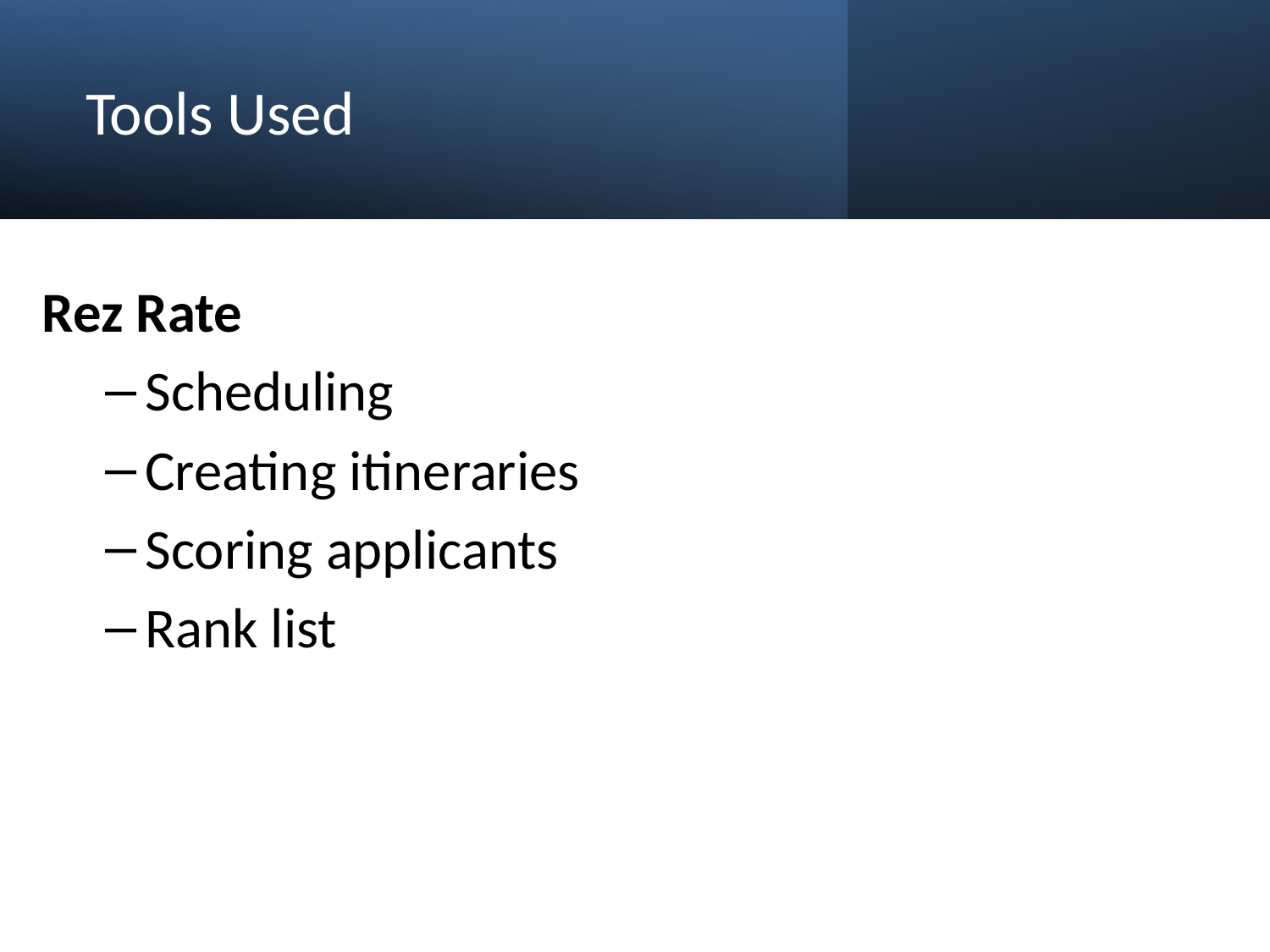

# Tools Used
Rez Rate
Scheduling
Creating itineraries
Scoring applicants
Rank list